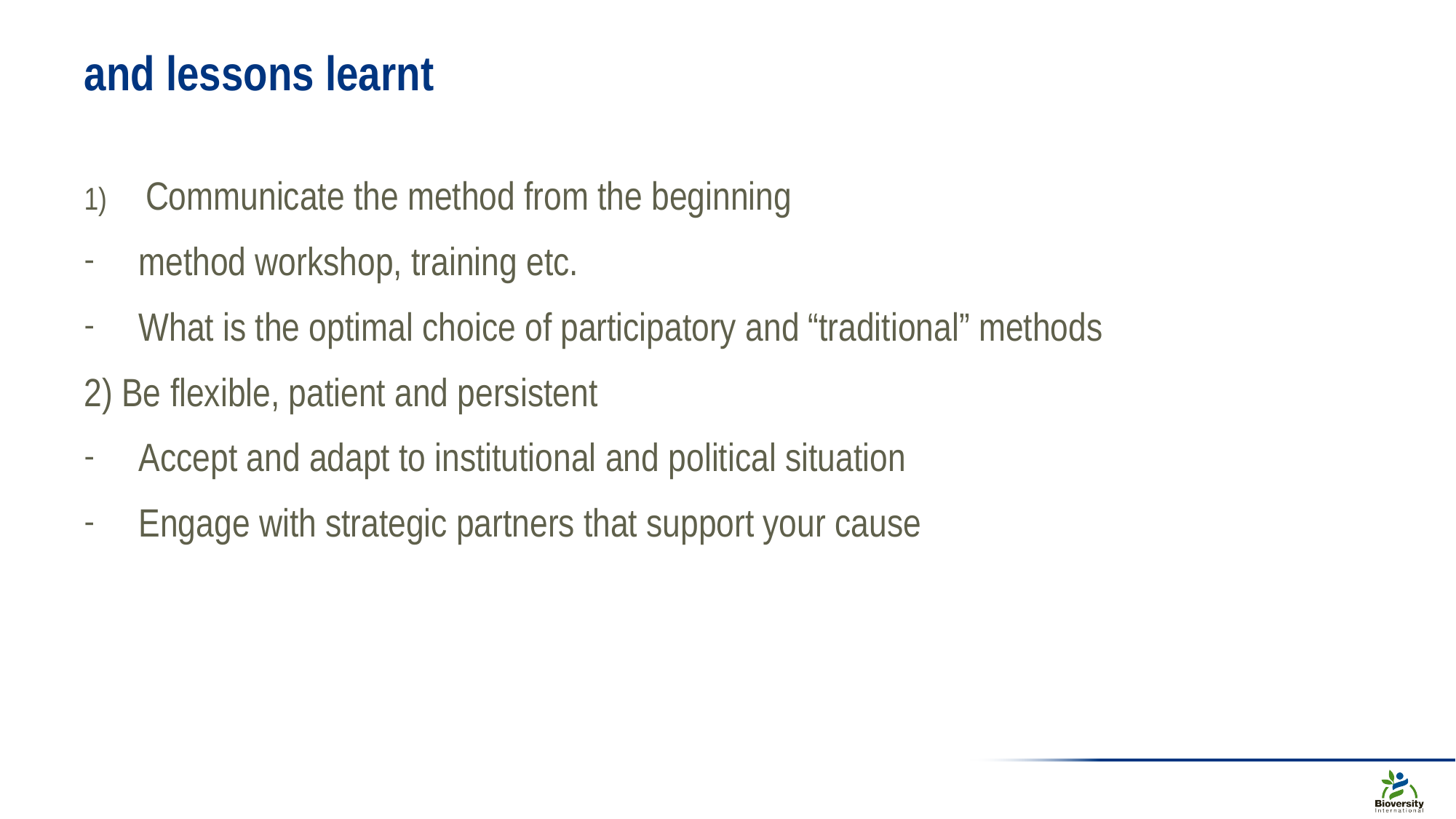

# and lessons learnt
Communicate the method from the beginning
method workshop, training etc.
What is the optimal choice of participatory and “traditional” methods
2) Be flexible, patient and persistent
Accept and adapt to institutional and political situation
Engage with strategic partners that support your cause